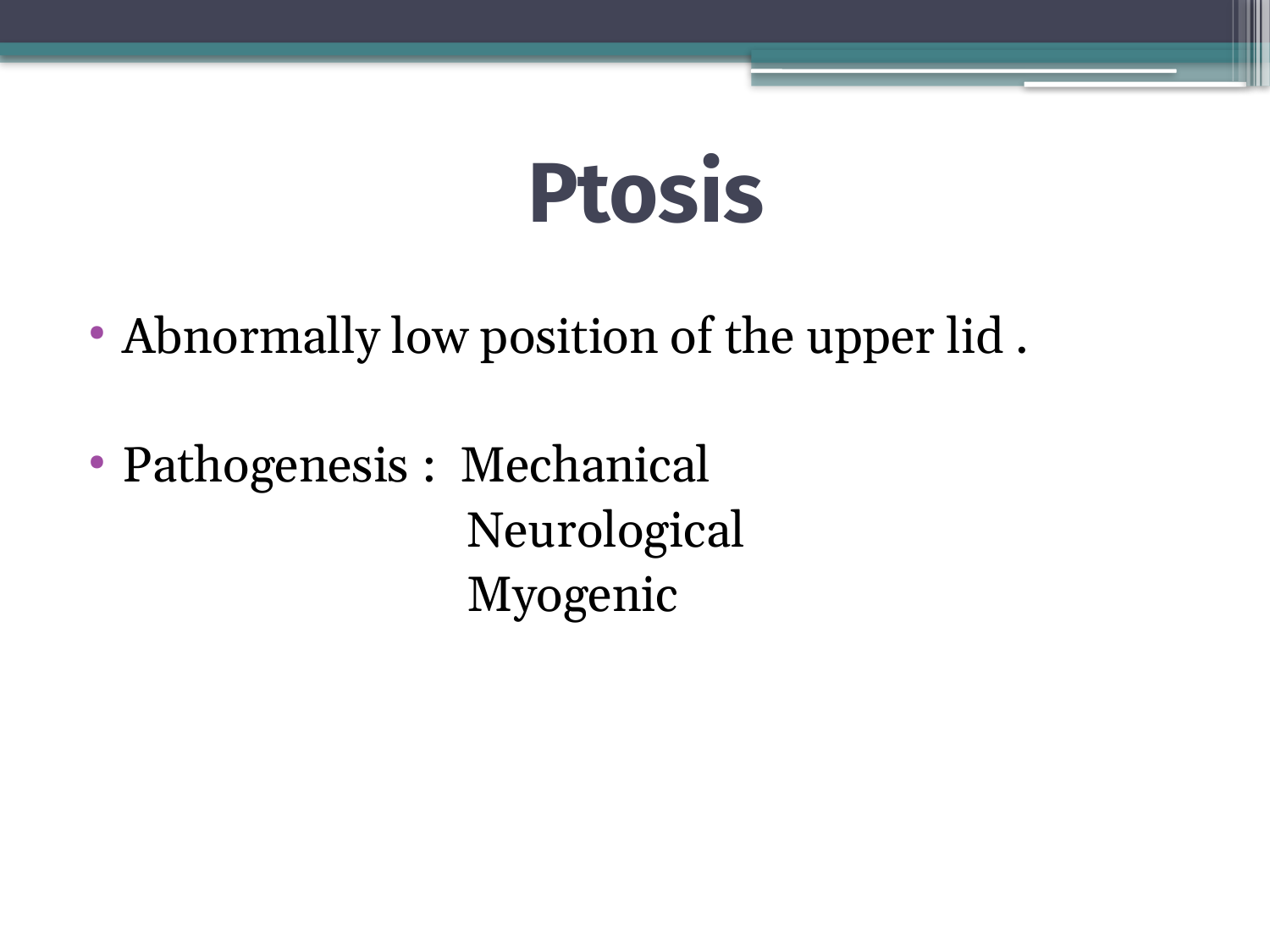

# Ptosis
Abnormally low position of the upper lid .

Pathogenesis :  Mechanical
                                Neurological
                                Myogenic